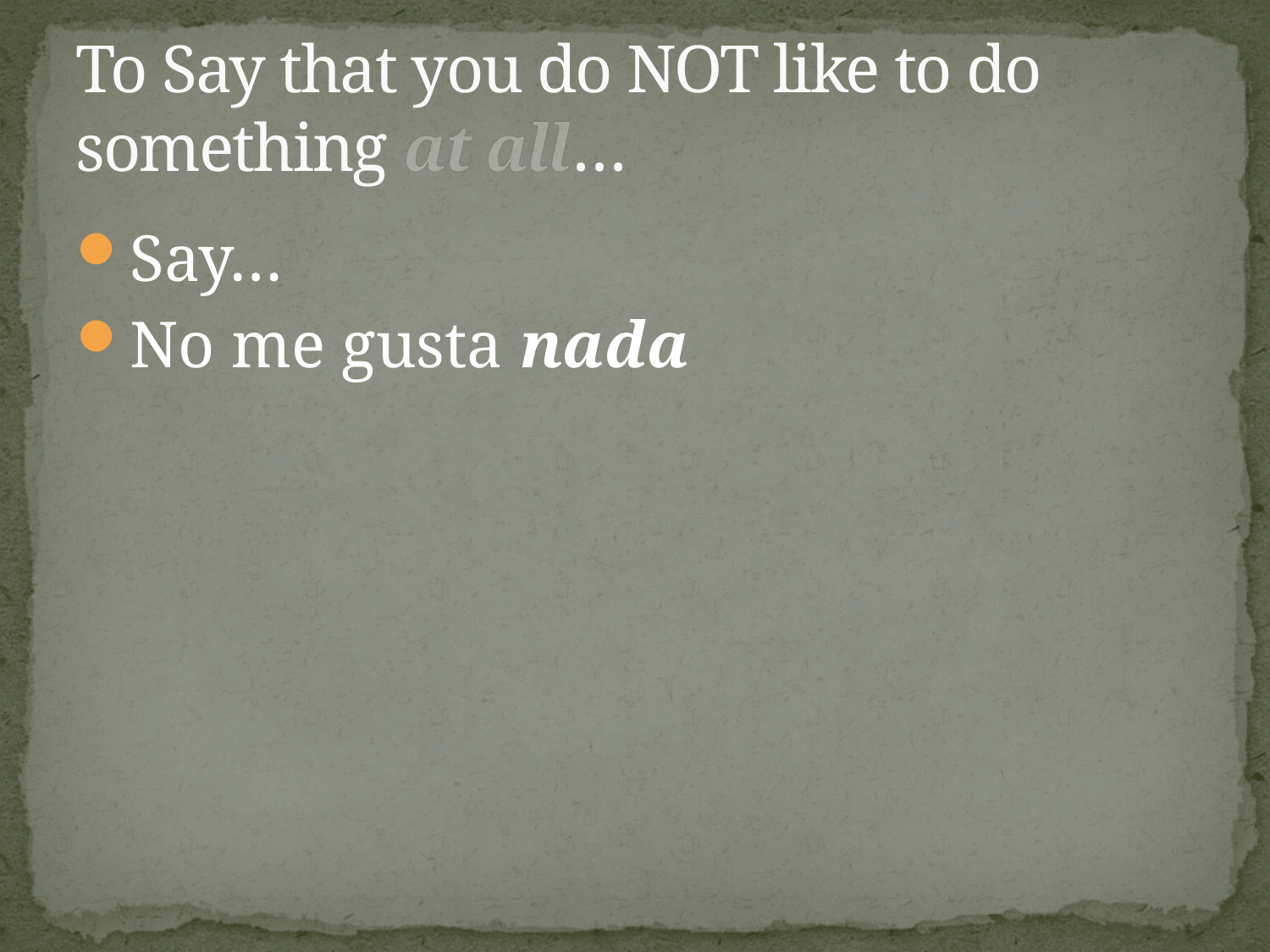

# To Say that you do NOT like to do something at all…
Say…
No me gusta nada